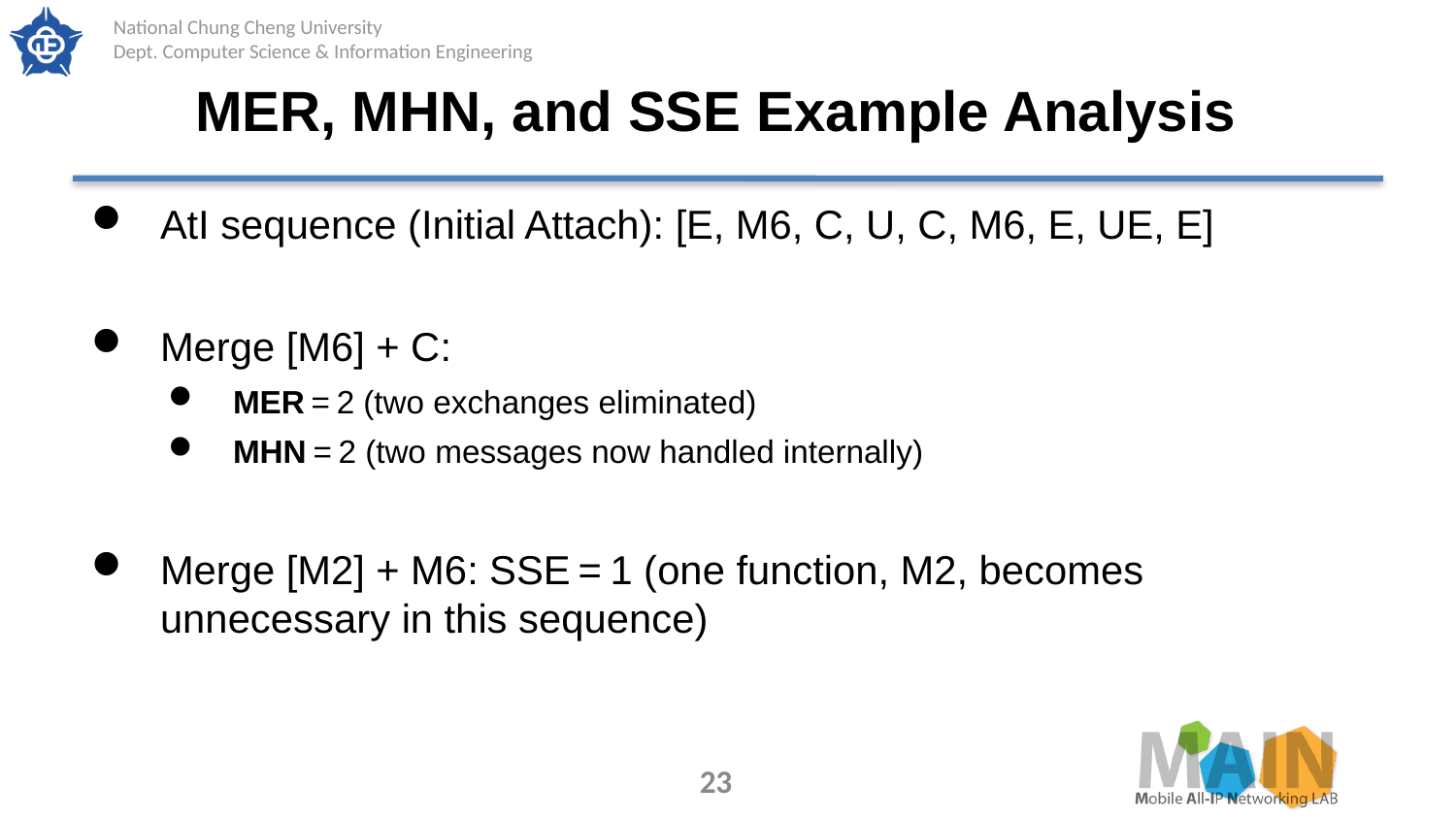

# MER, MHN, and SSE Example Analysis
AtI sequence (Initial Attach): [E, M6, C, U, C, M6, E, UE, E]

Merge [M6] + C:
MER = 2 (two exchanges eliminated)
MHN = 2 (two messages now handled internally)

Merge [M2] + M6: SSE = 1 (one function, M2, becomes unnecessary in this sequence)
23